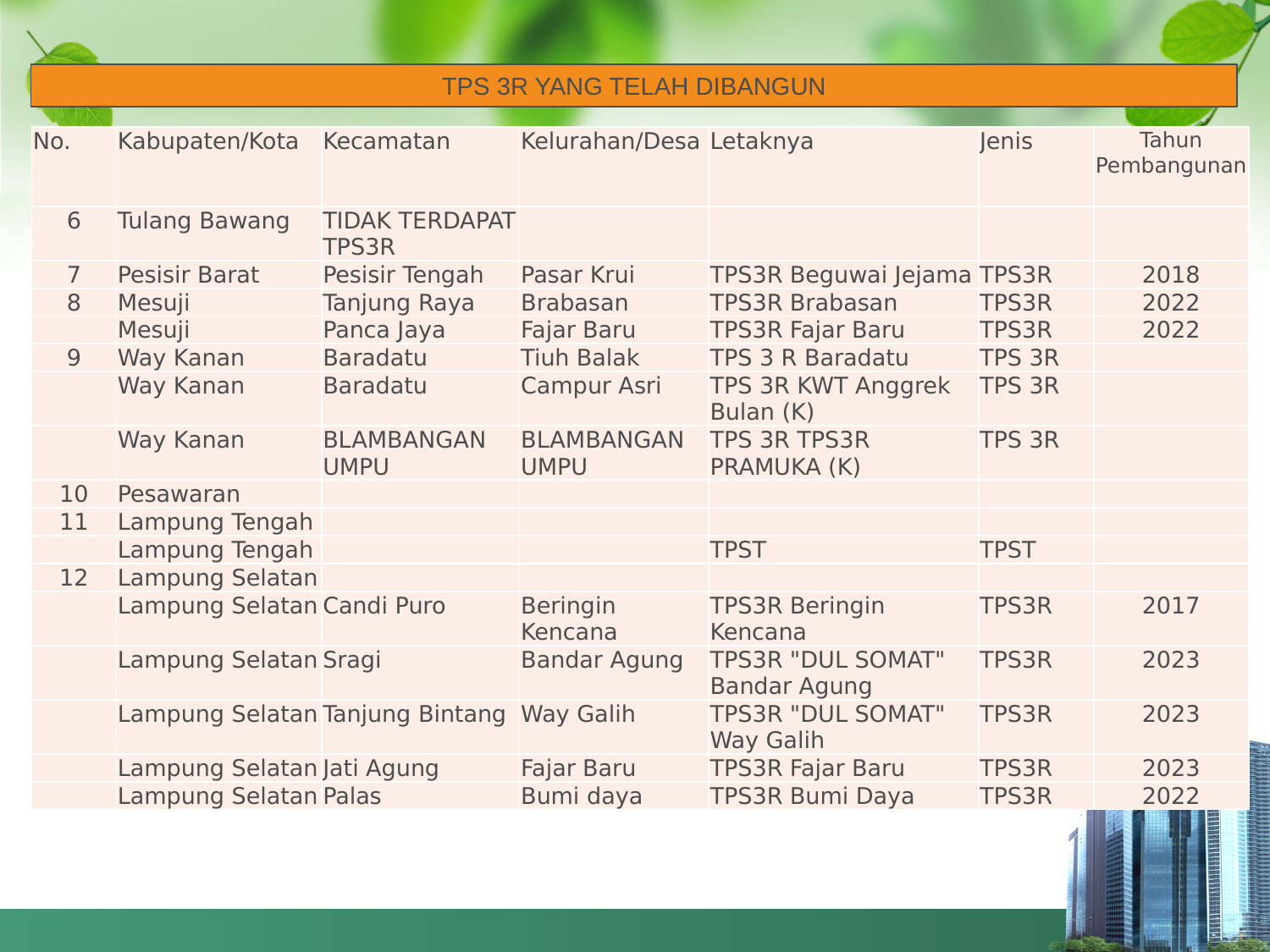

TPS 3R YANG TELAH DIBANGUN
| No. | Kabupaten/Kota | Kecamatan | Kelurahan/Desa | Letaknya | Jenis | Tahun Pembangunan |
| --- | --- | --- | --- | --- | --- | --- |
| 6 | Tulang Bawang | TIDAK TERDAPAT TPS3R |  |  |  |  |
| 7 | Pesisir Barat | Pesisir Tengah | Pasar Krui | TPS3R Beguwai Jejama | TPS3R | 2018 |
| 8 | Mesuji | Tanjung Raya | Brabasan | TPS3R Brabasan | TPS3R | 2022 |
|  | Mesuji | Panca Jaya | Fajar Baru | TPS3R Fajar Baru | TPS3R | 2022 |
| 9 | Way Kanan | Baradatu | Tiuh Balak | TPS 3 R Baradatu | TPS 3R |  |
|  | Way Kanan | Baradatu | Campur Asri | TPS 3R KWT Anggrek Bulan (K) | TPS 3R |  |
|  | Way Kanan | BLAMBANGAN UMPU | BLAMBANGAN UMPU | TPS 3R TPS3R PRAMUKA (K) | TPS 3R |  |
| 10 | Pesawaran |  |  |  |  |  |
| 11 | Lampung Tengah |  |  |  |  |  |
|  | Lampung Tengah |  |  | TPST | TPST |  |
| 12 | Lampung Selatan |  |  |  |  |  |
|  | Lampung Selatan | Candi Puro | Beringin Kencana | TPS3R Beringin Kencana | TPS3R | 2017 |
|  | Lampung Selatan | Sragi | Bandar Agung | TPS3R "DUL SOMAT" Bandar Agung | TPS3R | 2023 |
|  | Lampung Selatan | Tanjung Bintang | Way Galih | TPS3R "DUL SOMAT" Way Galih | TPS3R | 2023 |
|  | Lampung Selatan | Jati Agung | Fajar Baru | TPS3R Fajar Baru | TPS3R | 2023 |
|  | Lampung Selatan | Palas | Bumi daya | TPS3R Bumi Daya | TPS3R | 2022 |